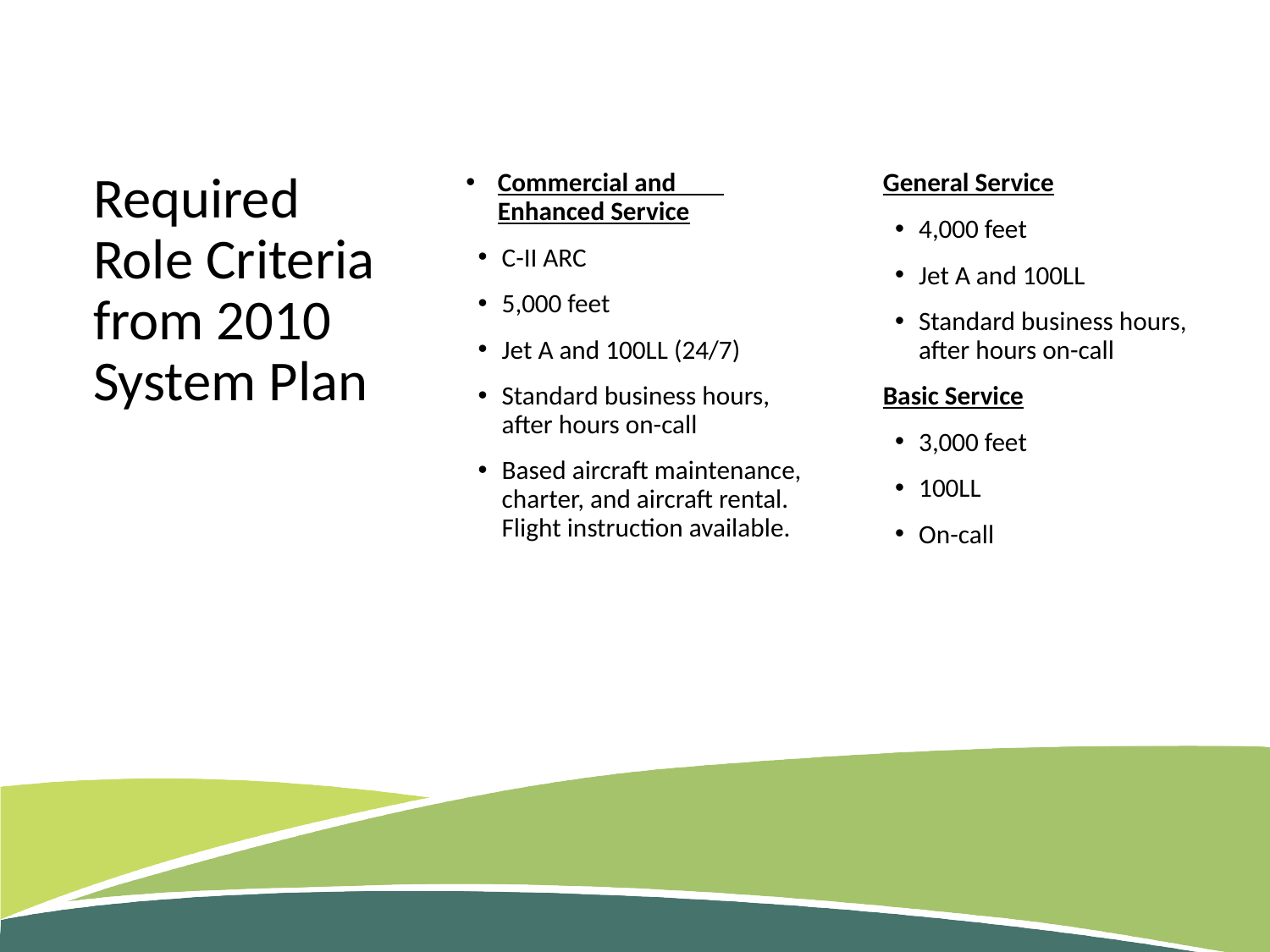

# Required Role Criteria from 2010 System Plan
General Service
4,000 feet
Jet A and 100LL
Standard business hours, after hours on-call
Basic Service
3,000 feet
100LL
On-call

Commercial and         Enhanced Service
C-II ARC
5,000 feet
Jet A and 100LL (24/7)
Standard business hours, after hours on-call
Based aircraft maintenance, charter, and aircraft rental. Flight instruction available.